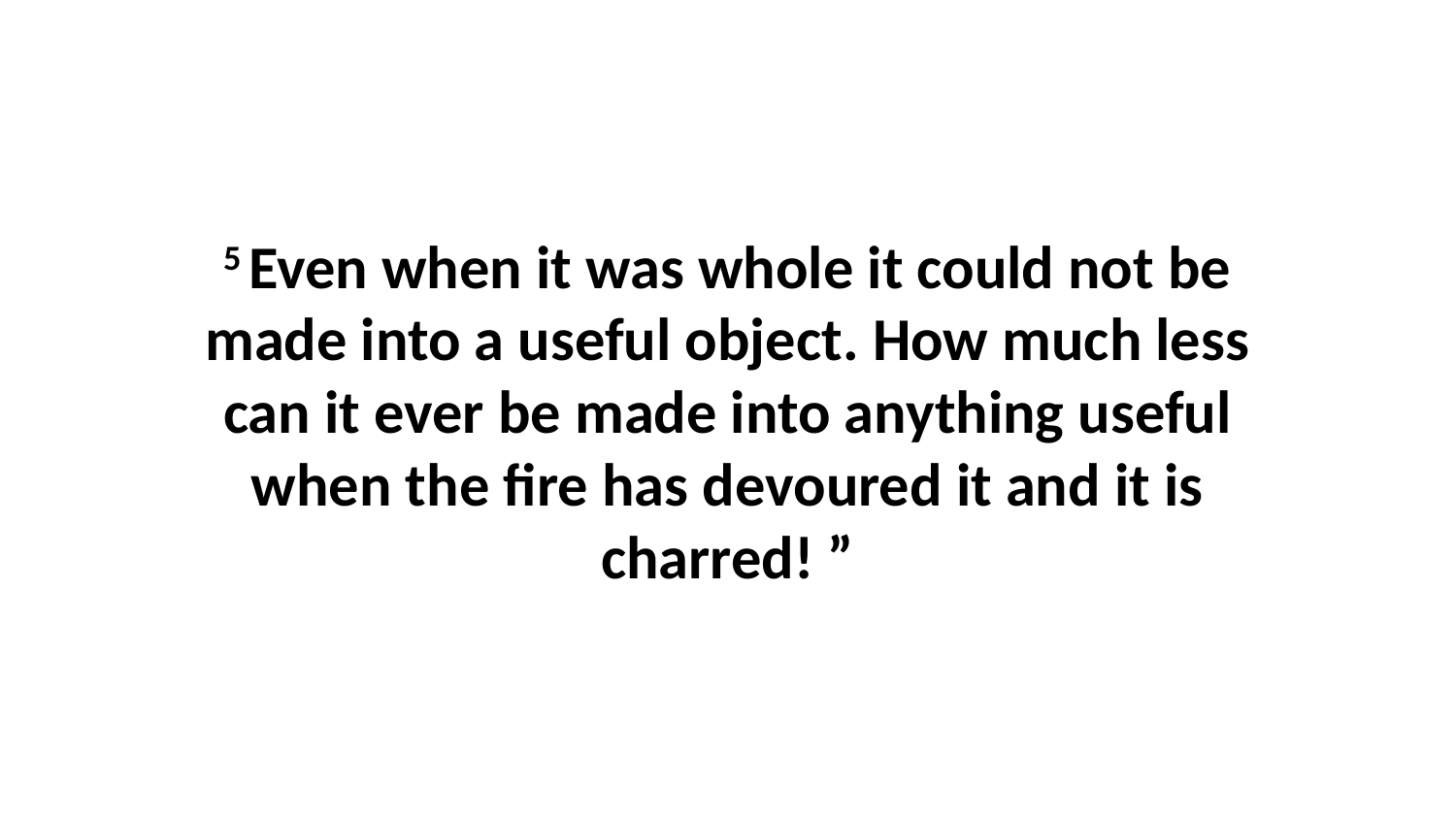

5 Even when it was whole it could not be made into a useful object. How much less can it ever be made into anything useful when the fire has devoured it and it is charred! ”